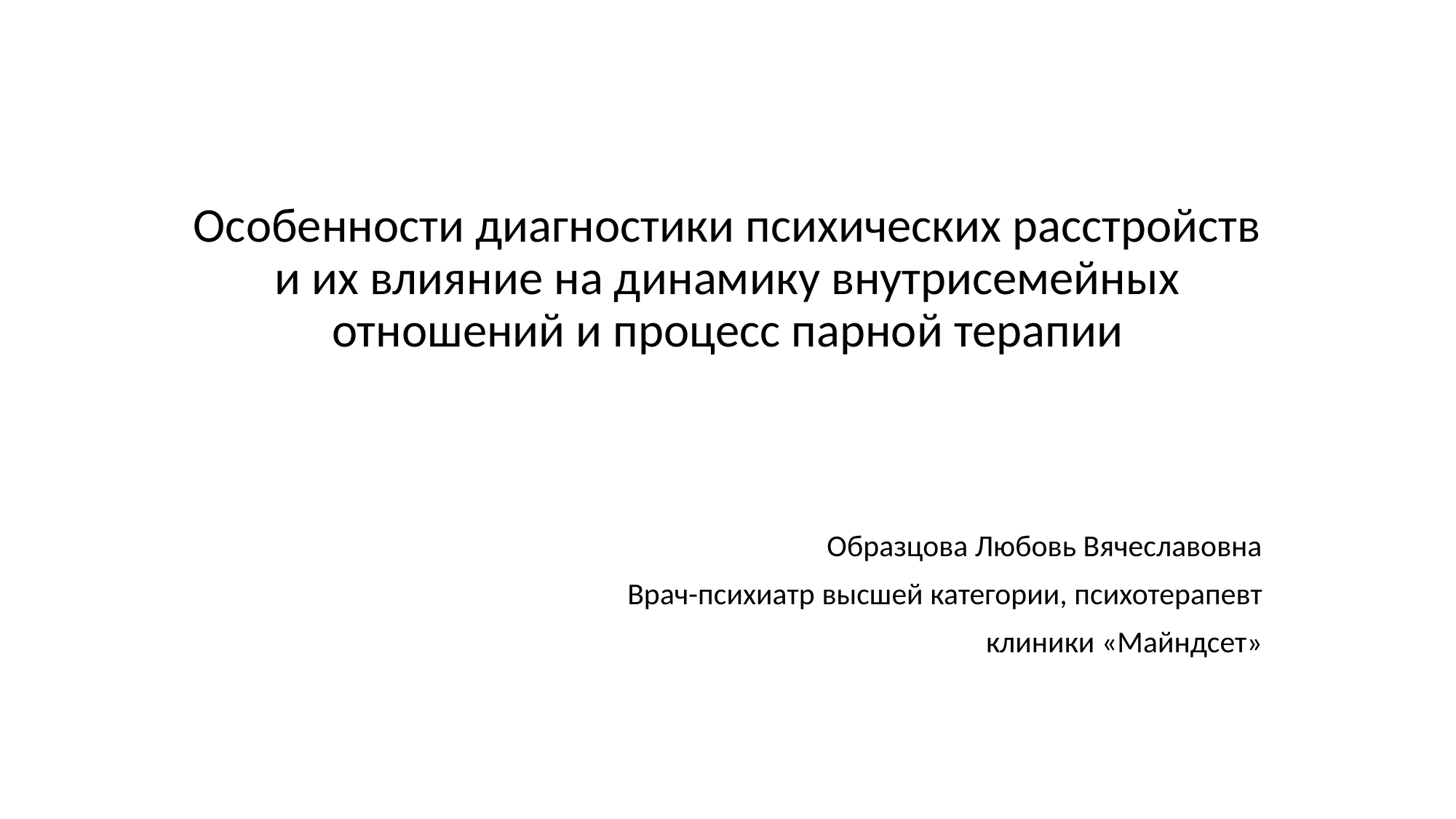

# Особенности диагностики психических расстройств и их влияние на динамику внутрисемейных отношений и процесс парной терапии

Образцова Любовь Вячеславовна
Врач-психиатр высшей категории, психотерапевт
клиники «Майндсет»